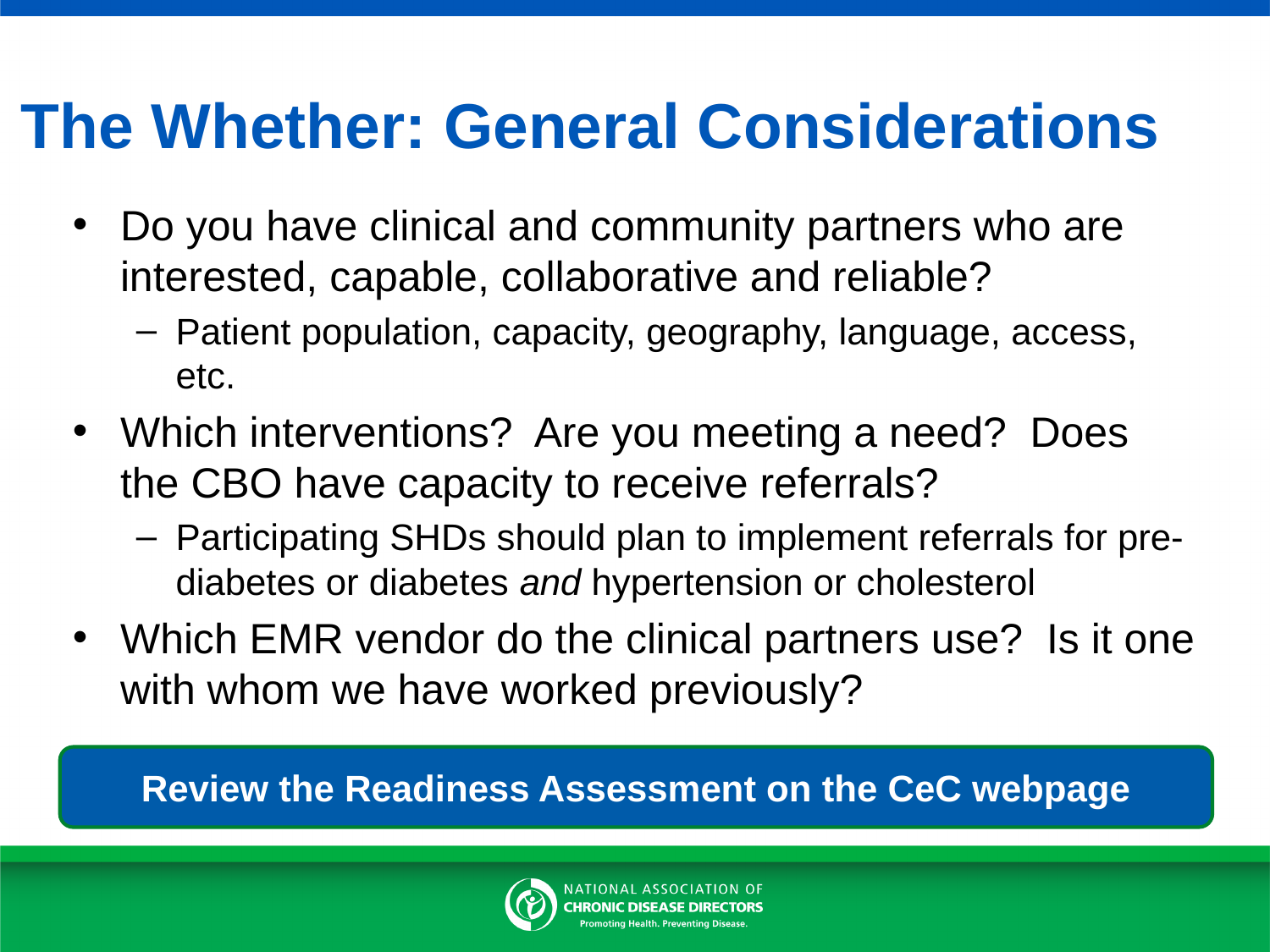

# The Whether: General Considerations
Do you have clinical and community partners who are interested, capable, collaborative and reliable?
Patient population, capacity, geography, language, access, etc.
Which interventions?  Are you meeting a need?  Does the CBO have capacity to receive referrals?
Participating SHDs should plan to implement referrals for pre-diabetes or diabetes and hypertension or cholesterol
Which EMR vendor do the clinical partners use?  Is it one with whom we have worked previously?
Review the Readiness Assessment on the CeC webpage